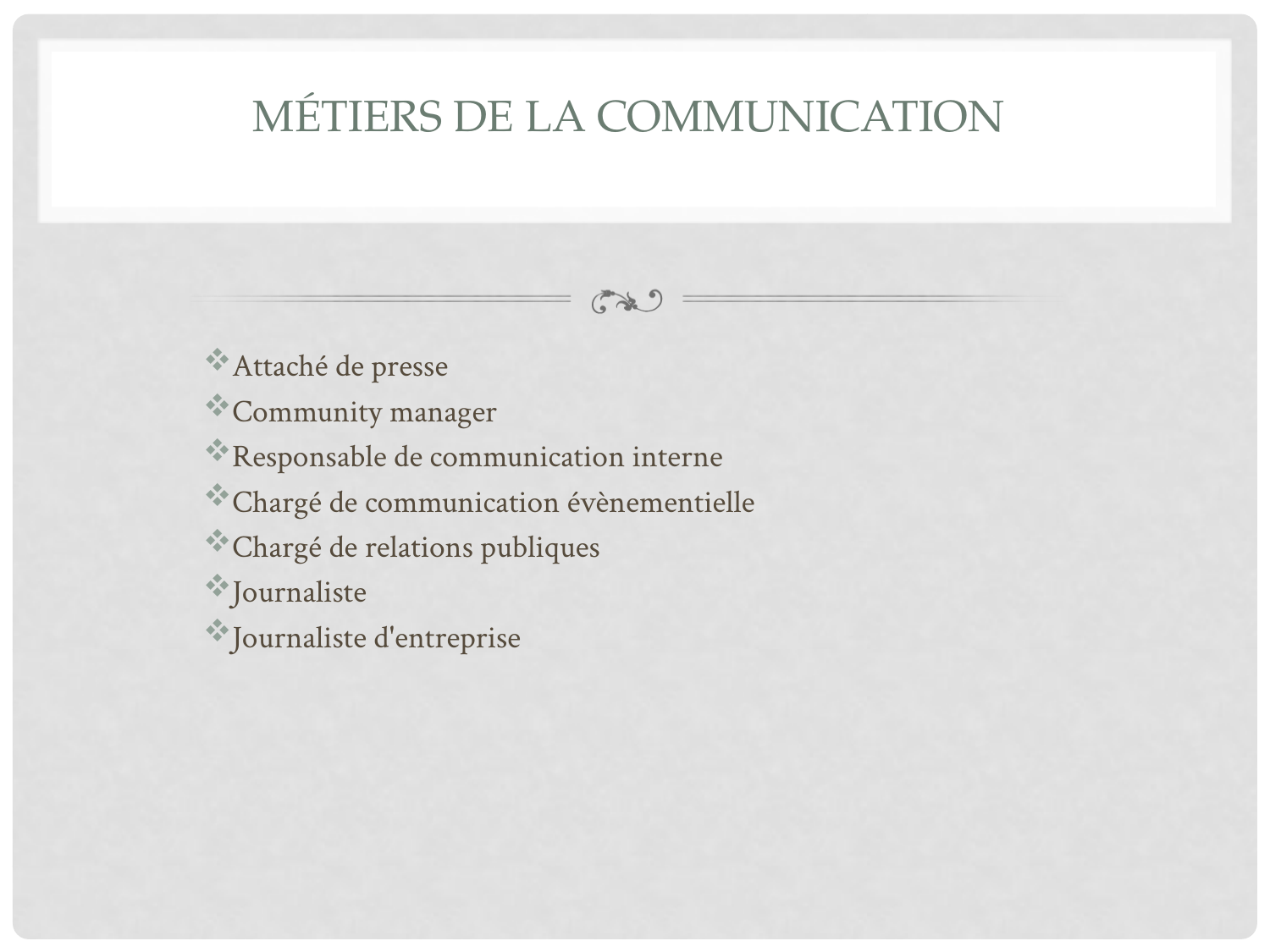

# Métiers de la communication
Attaché de presse
Community manager
Responsable de communication interne
Chargé de communication évènementielle
Chargé de relations publiques
Journaliste
Journaliste d'entreprise